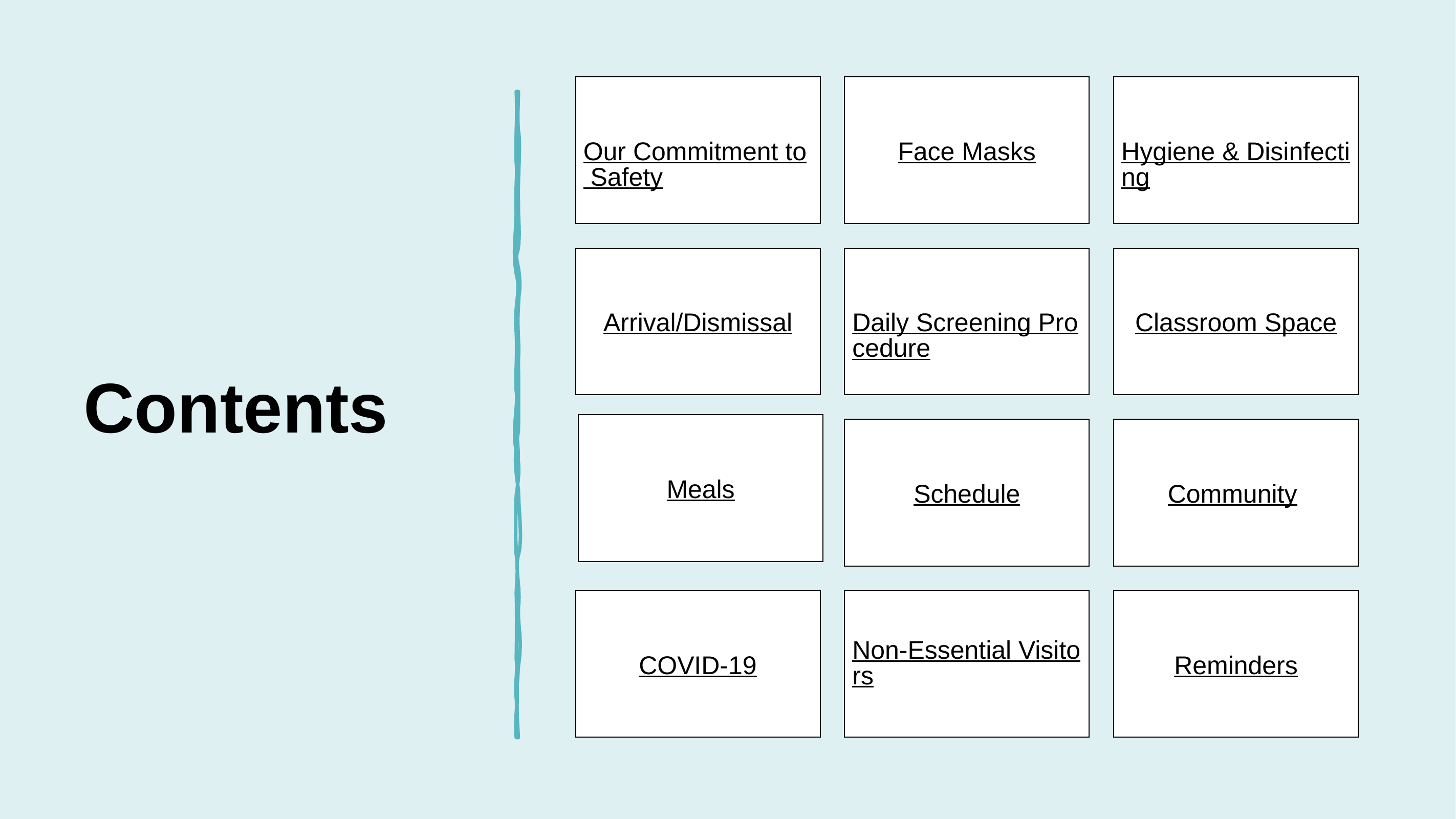

Our Commitment to Safety
Face Masks
Hygiene & Disinfecting
Arrival/Dismissal
Daily Screening Procedure
Classroom Space
Meals
Schedule
Community
COVID-19
Non-Essential Visitors
Reminders
# Contents